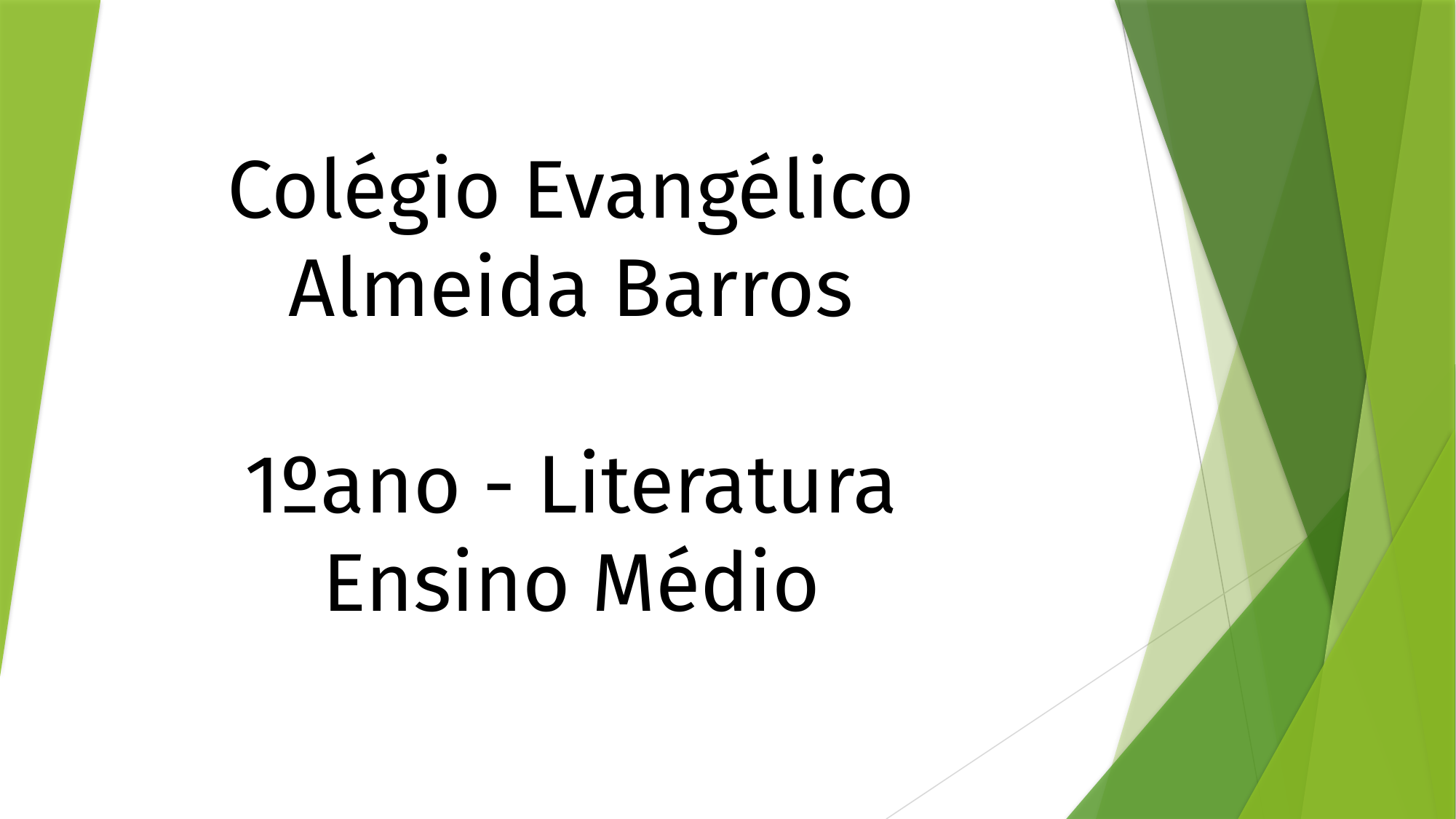

# Colégio Evangélico Almeida Barros 1ºano - Literatura Ensino Médio